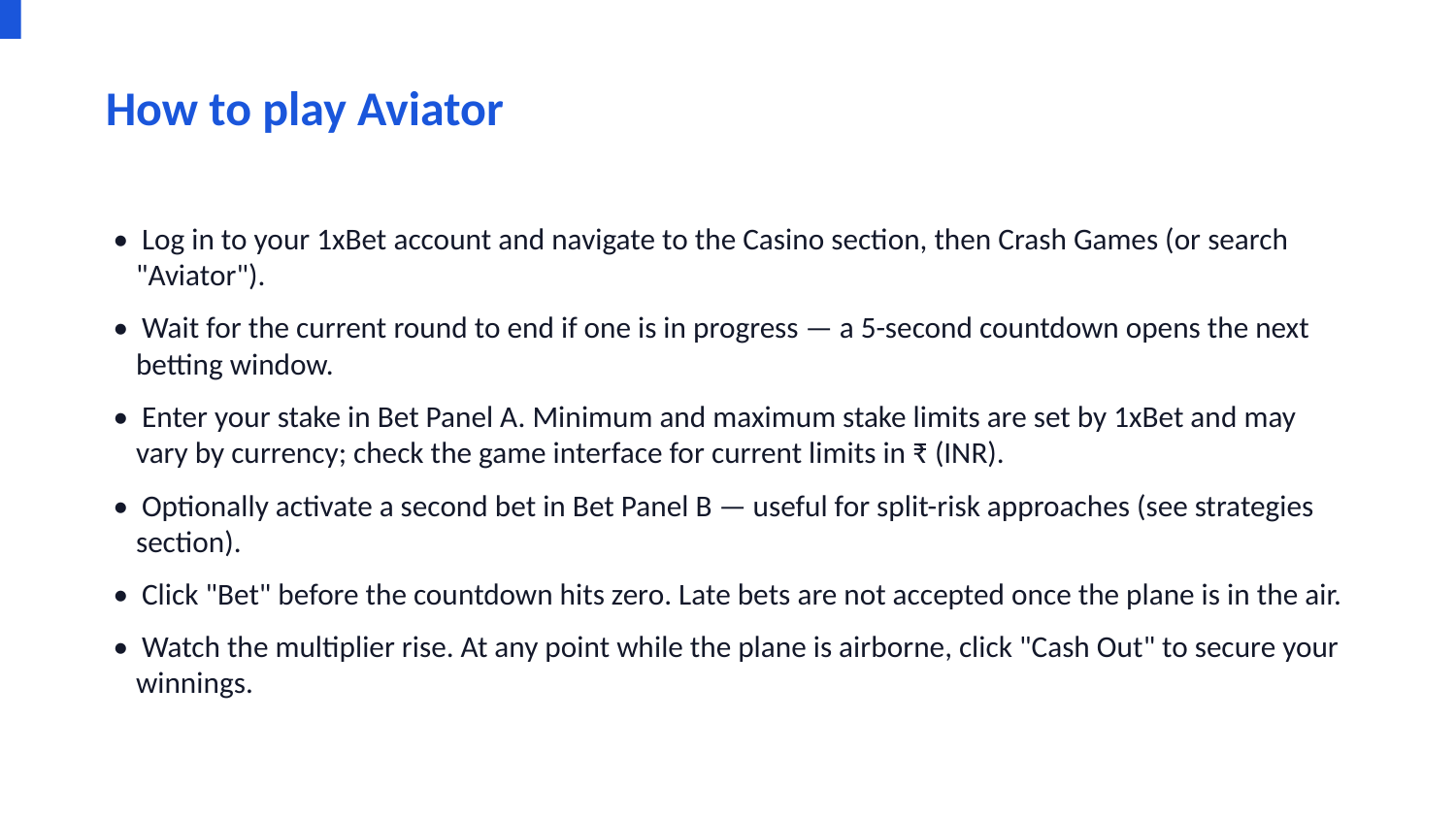

How to play Aviator
•  Log in to your 1xBet account and navigate to the Casino section, then Crash Games (or search "Aviator").
•  Wait for the current round to end if one is in progress — a 5-second countdown opens the next betting window.
•  Enter your stake in Bet Panel A. Minimum and maximum stake limits are set by 1xBet and may vary by currency; check the game interface for current limits in ₹ (INR).
•  Optionally activate a second bet in Bet Panel B — useful for split-risk approaches (see strategies section).
•  Click "Bet" before the countdown hits zero. Late bets are not accepted once the plane is in the air.
•  Watch the multiplier rise. At any point while the plane is airborne, click "Cash Out" to secure your winnings.